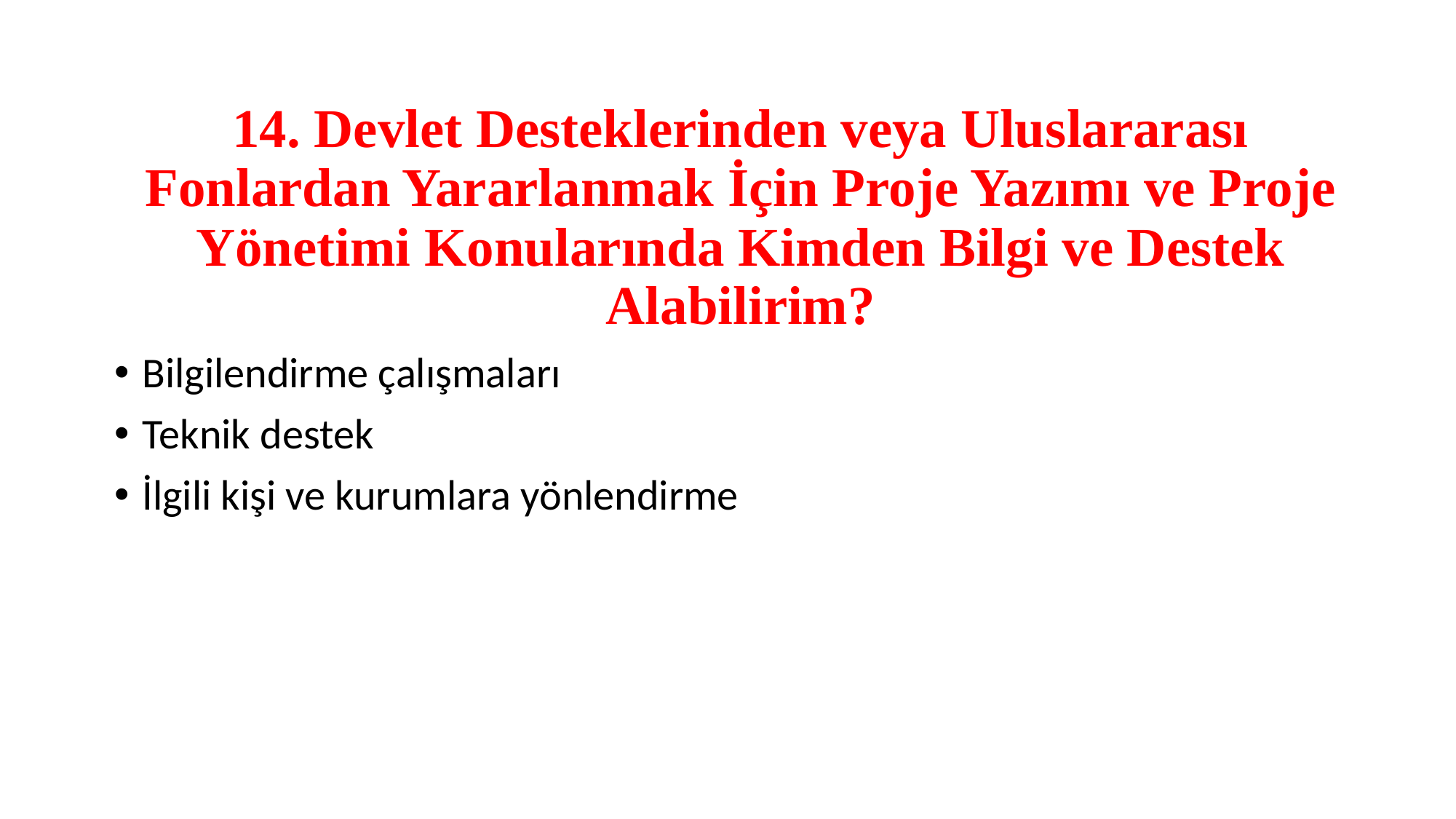

# 14. Devlet Desteklerinden veya Uluslararası Fonlardan Yararlanmak İçin Proje Yazımı ve Proje Yönetimi Konularında Kimden Bilgi ve Destek Alabilirim?
Bilgilendirme çalışmaları
Teknik destek
İlgili kişi ve kurumlara yönlendirme